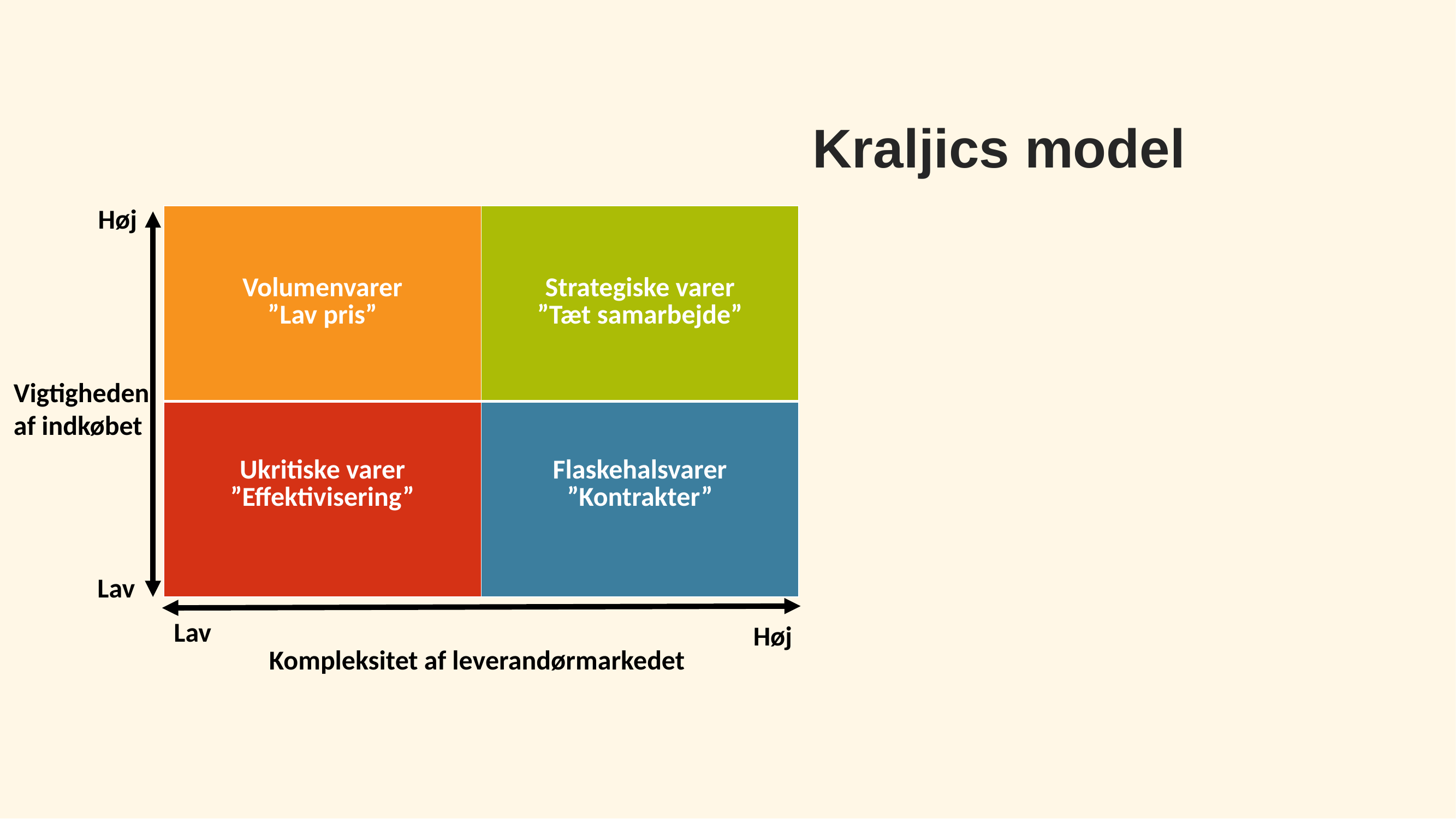

Kraljics model
Høj
| Volumenvarer ”Lav pris” | Strategiske varer ”Tæt samarbejde” |
| --- | --- |
| Ukritiske varer ”Effektivisering” | Flaskehalsvarer ”Kontrakter” |
Vigtigheden
af indkøbet
Lav
Lav
Høj
Kompleksitet af leverandørmarkedet